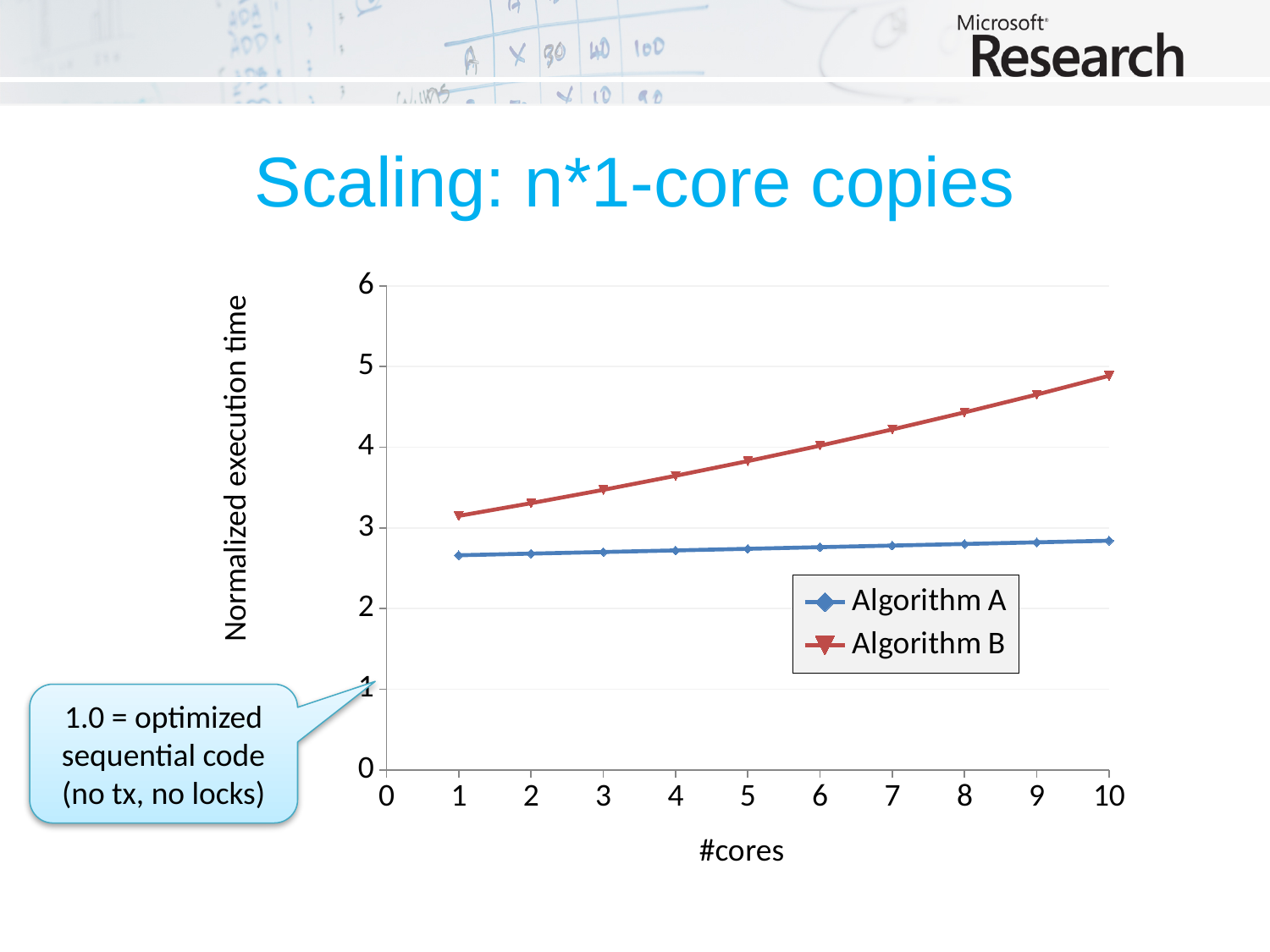

# Scaling: n*1-core copies

### Chart

| Category | Algorithm A | Algorithm B |
|---|---|---|
1.0 = optimized sequential code
(no tx, no locks)